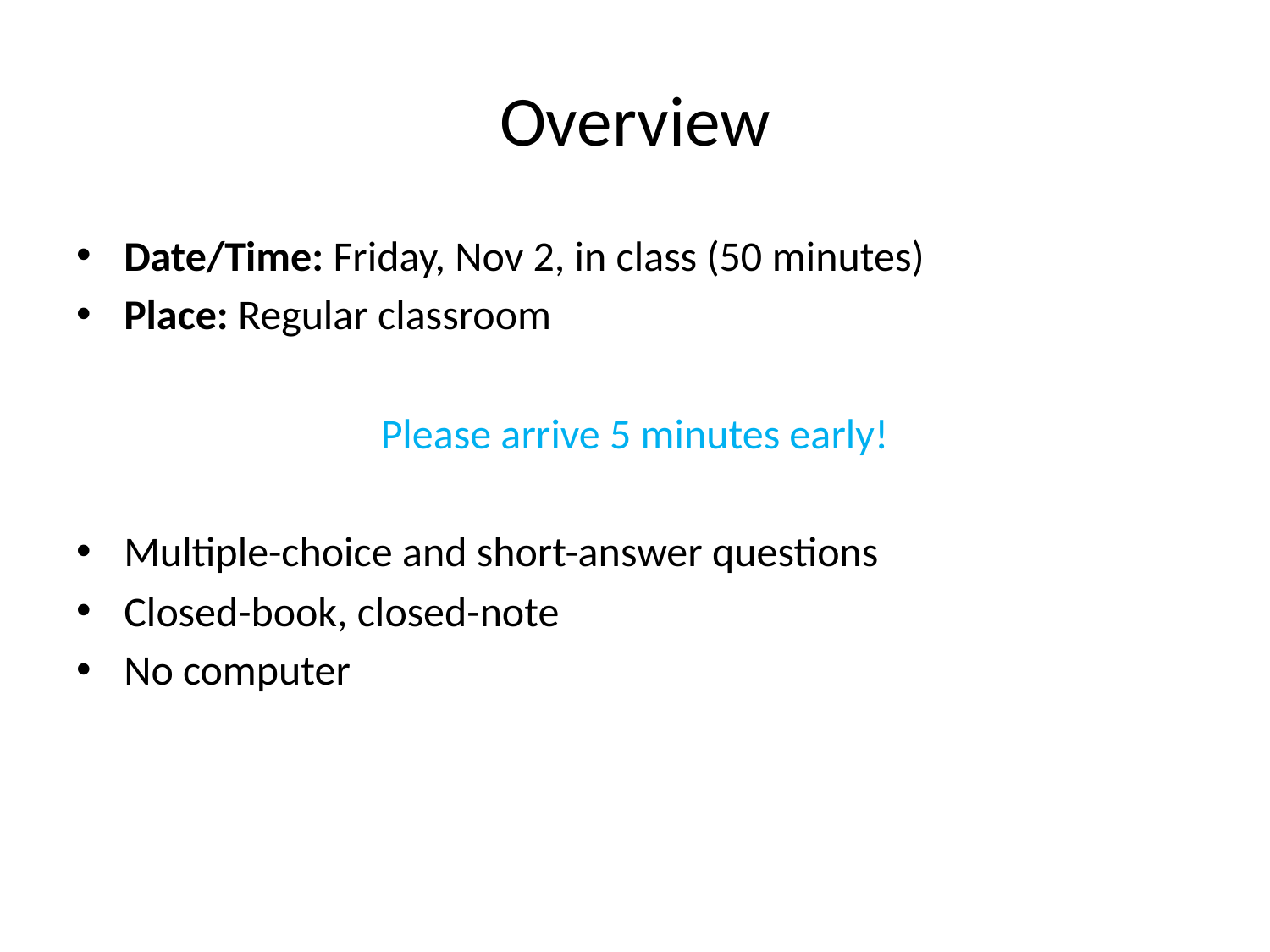

# Overview
Date/Time: Friday, Nov 2, in class (50 minutes)
Place: Regular classroom

Please arrive 5 minutes early!

Multiple-choice and short-answer questions
Closed-book, closed-note
No computer